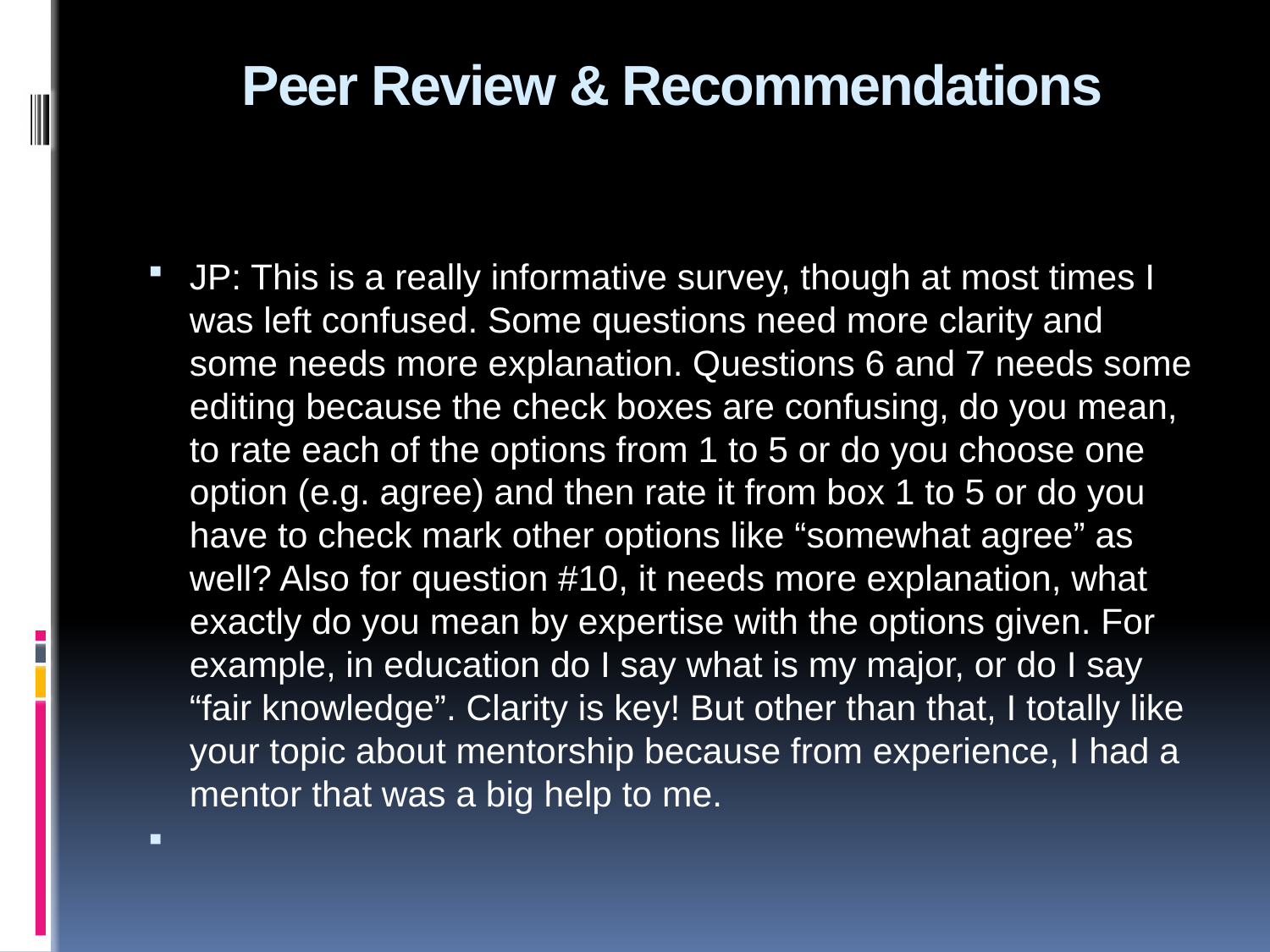

# Peer Review & Recommendations
JP: This is a really informative survey, though at most times I was left confused. Some questions need more clarity and some needs more explanation. Questions 6 and 7 needs some editing because the check boxes are confusing, do you mean, to rate each of the options from 1 to 5 or do you choose one option (e.g. agree) and then rate it from box 1 to 5 or do you have to check mark other options like “somewhat agree” as well? Also for question #10, it needs more explanation, what exactly do you mean by expertise with the options given. For example, in education do I say what is my major, or do I say “fair knowledge”. Clarity is key! But other than that, I totally like your topic about mentorship because from experience, I had a mentor that was a big help to me.